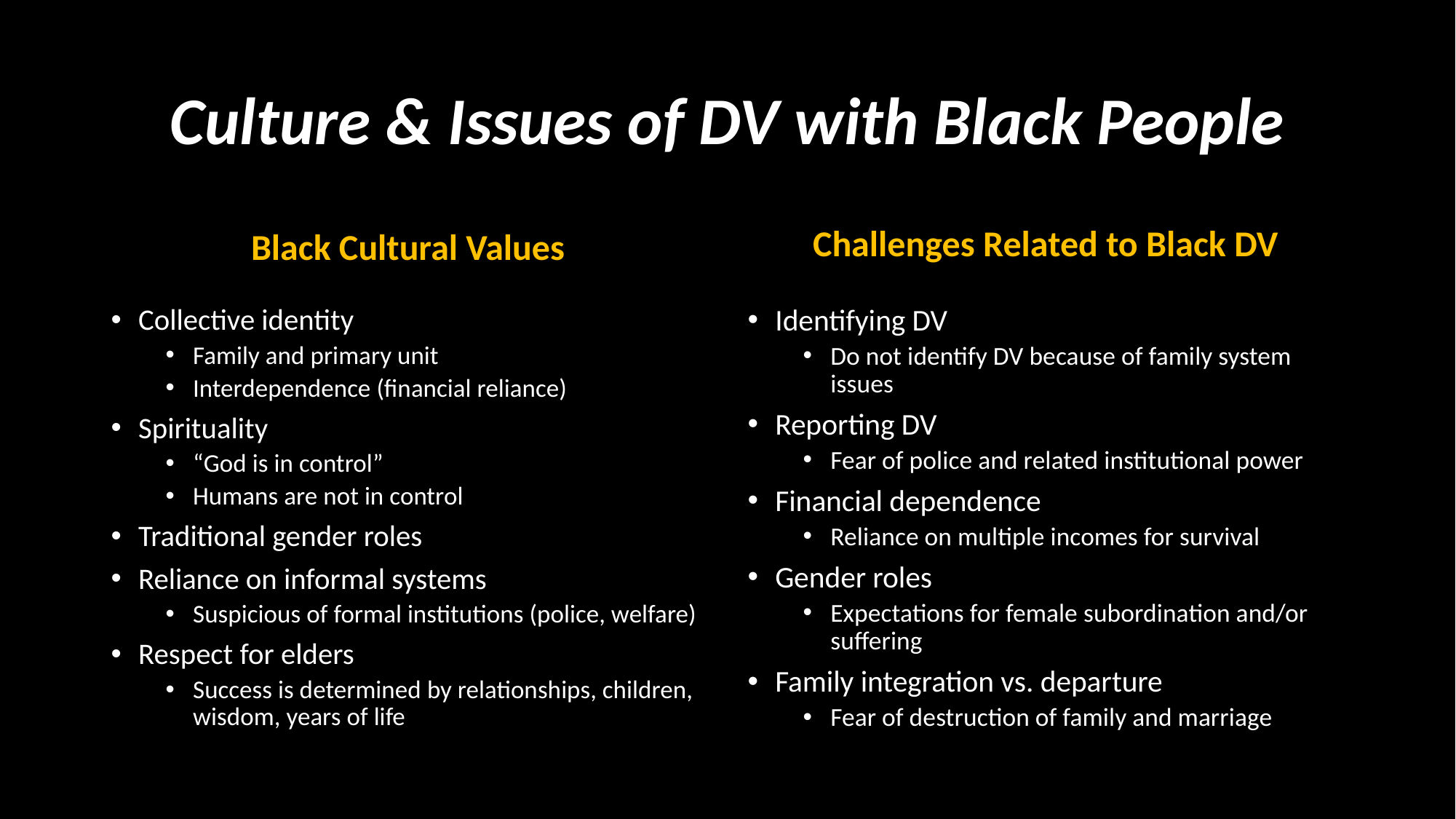

# Culture & Issues of DV with Black People
Challenges Related to Black DV
Black Cultural Values
Collective identity
Family and primary unit
Interdependence (financial reliance)
Spirituality
“God is in control”
Humans are not in control
Traditional gender roles
Reliance on informal systems
Suspicious of formal institutions (police, welfare)
Respect for elders
Success is determined by relationships, children, wisdom, years of life

Identifying DV
Do not identify DV because of family system issues
Reporting DV
Fear of police and related institutional power
Financial dependence
Reliance on multiple incomes for survival
Gender roles
Expectations for female subordination and/or suffering
Family integration vs. departure
Fear of destruction of family and marriage